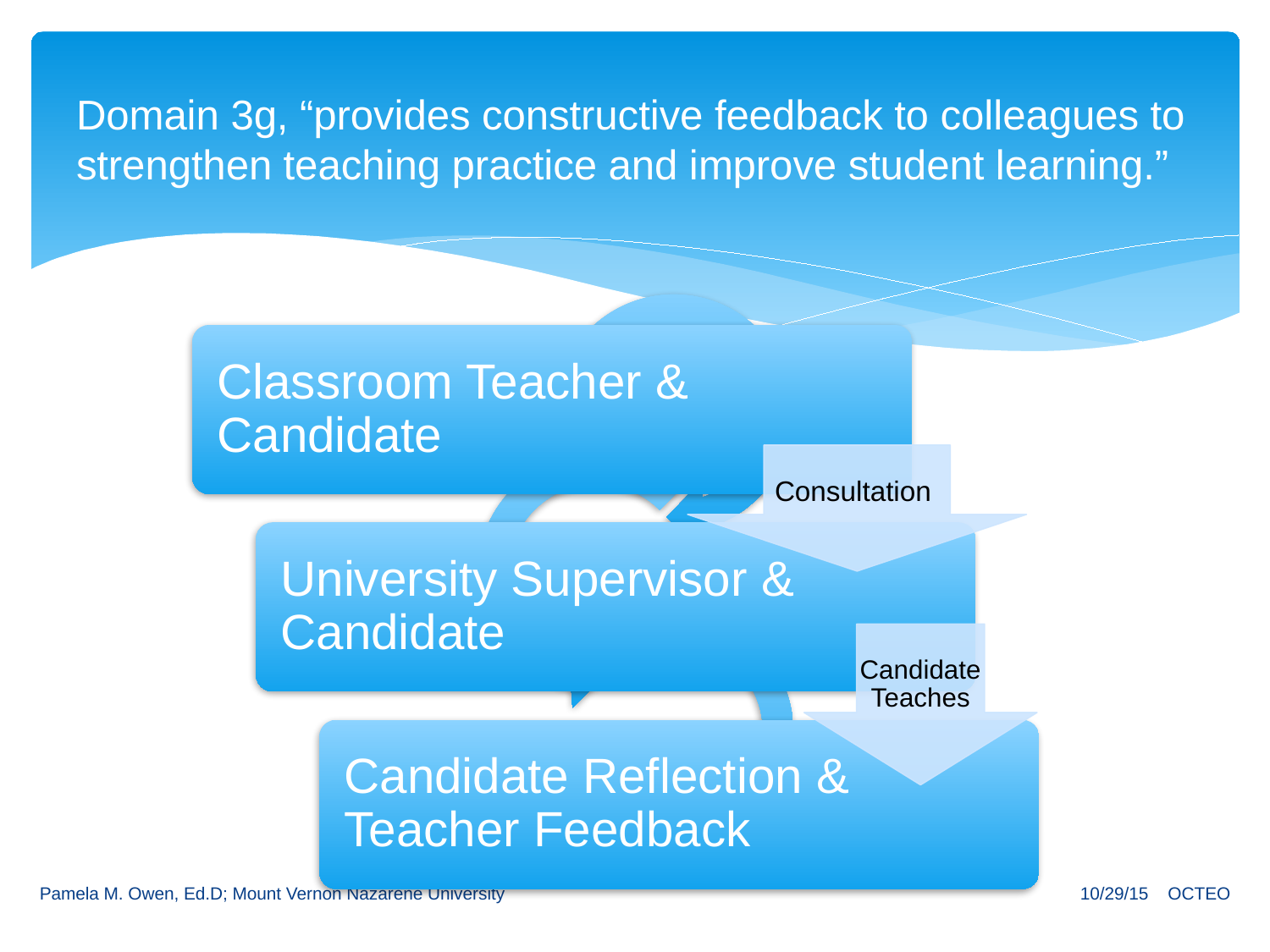

# Domain 3g, “provides constructive feedback to colleagues to strengthen teaching practice and improve student learning.”

Classroom Teacher & Candidate
University Supervisor & Candidate
Candidate Reflection & Teacher Feedback
Consultation
Candidate Teaches
Pamela M. Owen, Ed.D; Mount Vernon Nazarene University
10/29/15    OCTEO